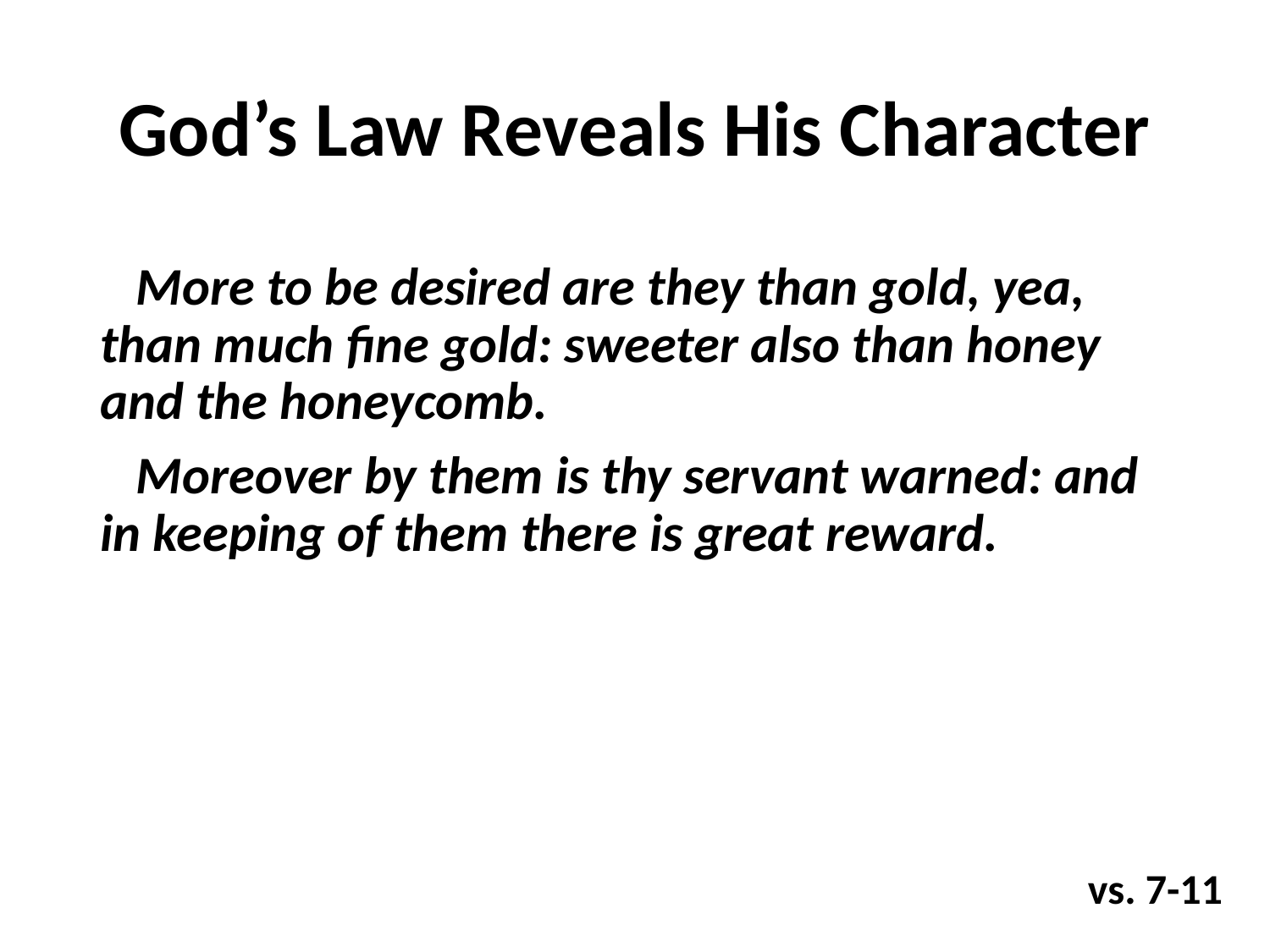

# God’s Law Reveals His Character
   More to be desired are they than gold, yea, than much fine gold: sweeter also than honey and the honeycomb.
   Moreover by them is thy servant warned: and in keeping of them there is great reward.
vs. 7-11